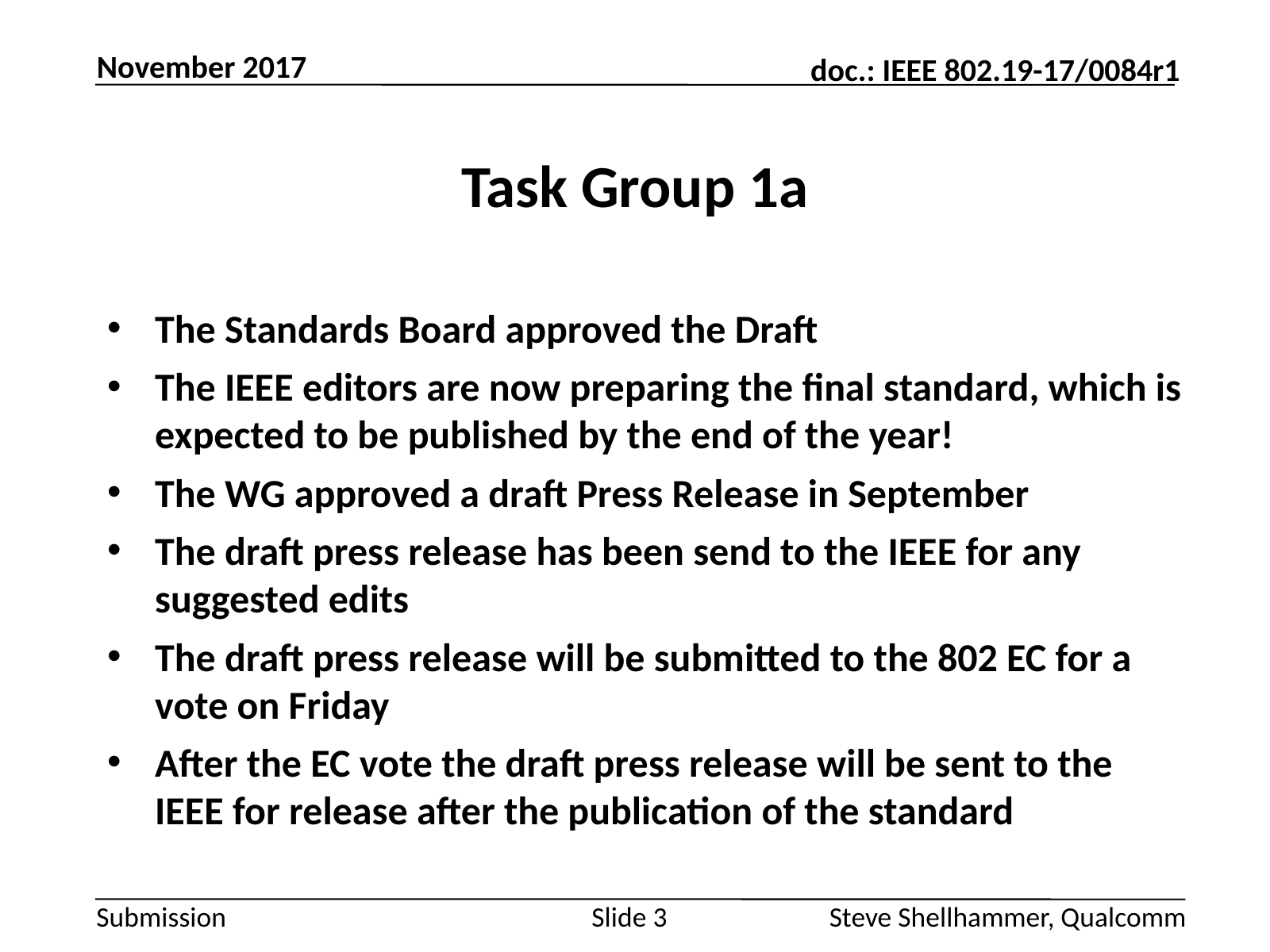

November 2017
# Task Group 1a
The Standards Board approved the Draft
The IEEE editors are now preparing the final standard, which is expected to be published by the end of the year!
The WG approved a draft Press Release in September
The draft press release has been send to the IEEE for any suggested edits
The draft press release will be submitted to the 802 EC for a vote on Friday
After the EC vote the draft press release will be sent to the IEEE for release after the publication of the standard

Slide 3
Steve Shellhammer, Qualcomm